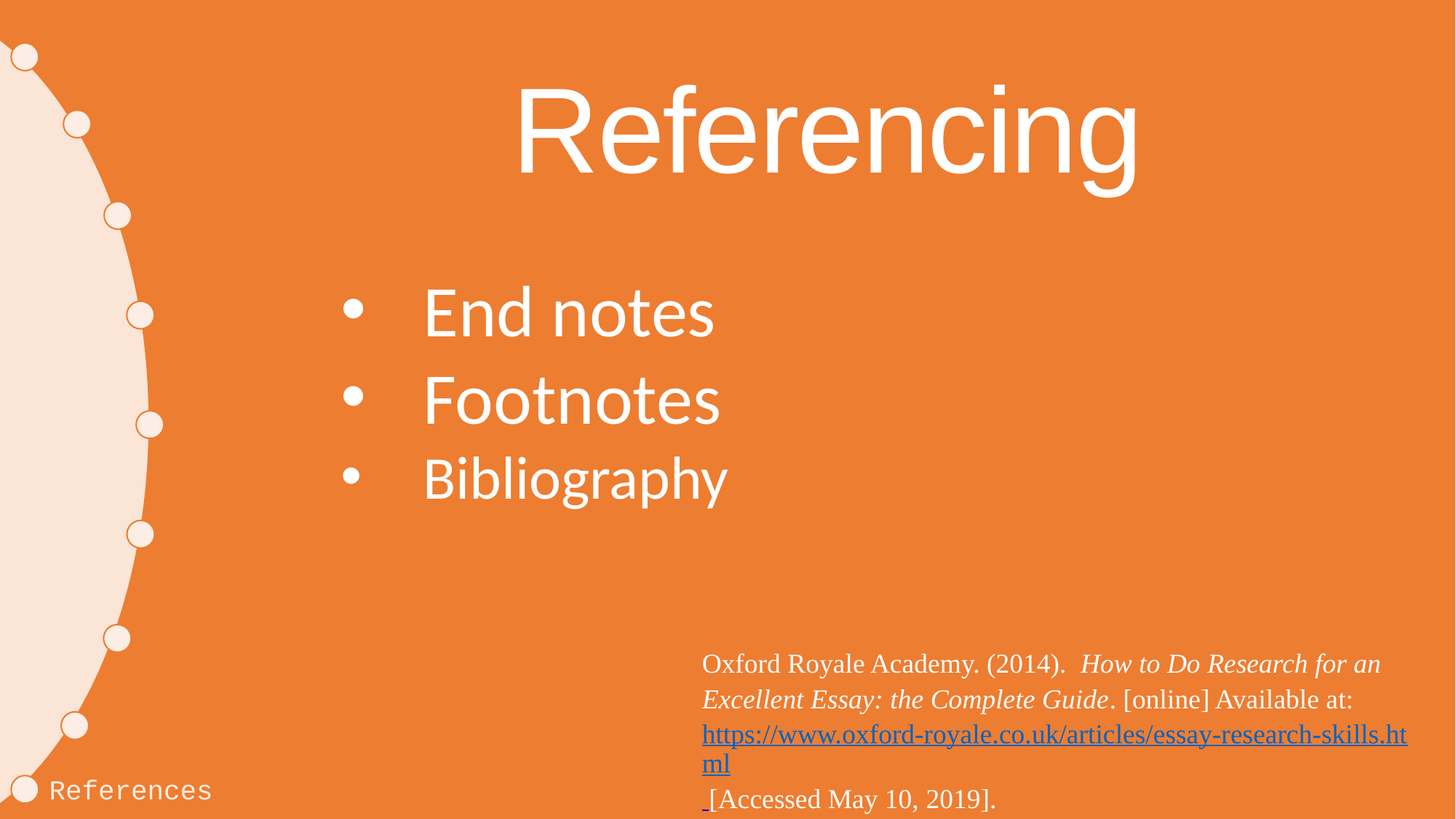

Referencing

End notes
Footnotes
Bibliography

Oxford Royale Academy. (2014).  How to Do Research for an Excellent Essay: the Complete Guide. [online] Available at: https://www.oxford-royale.co.uk/articles/essay-research-skills.html [Accessed May 10, 2019].

References